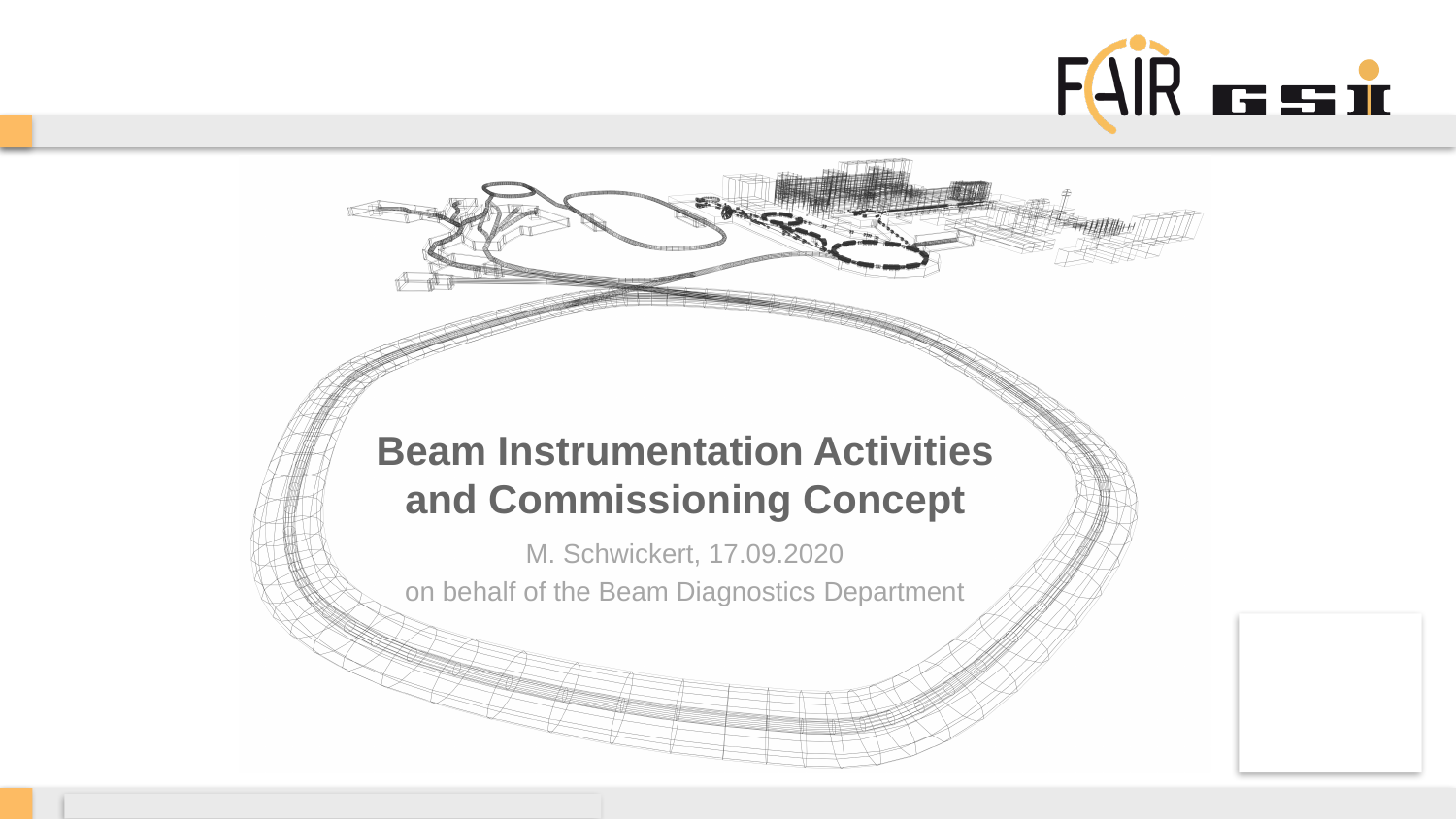

# Beam Instrumentation Activities and Commissioning Concept
M. Schwickert, 17.09.2020
on behalf of the Beam Diagnostics Department